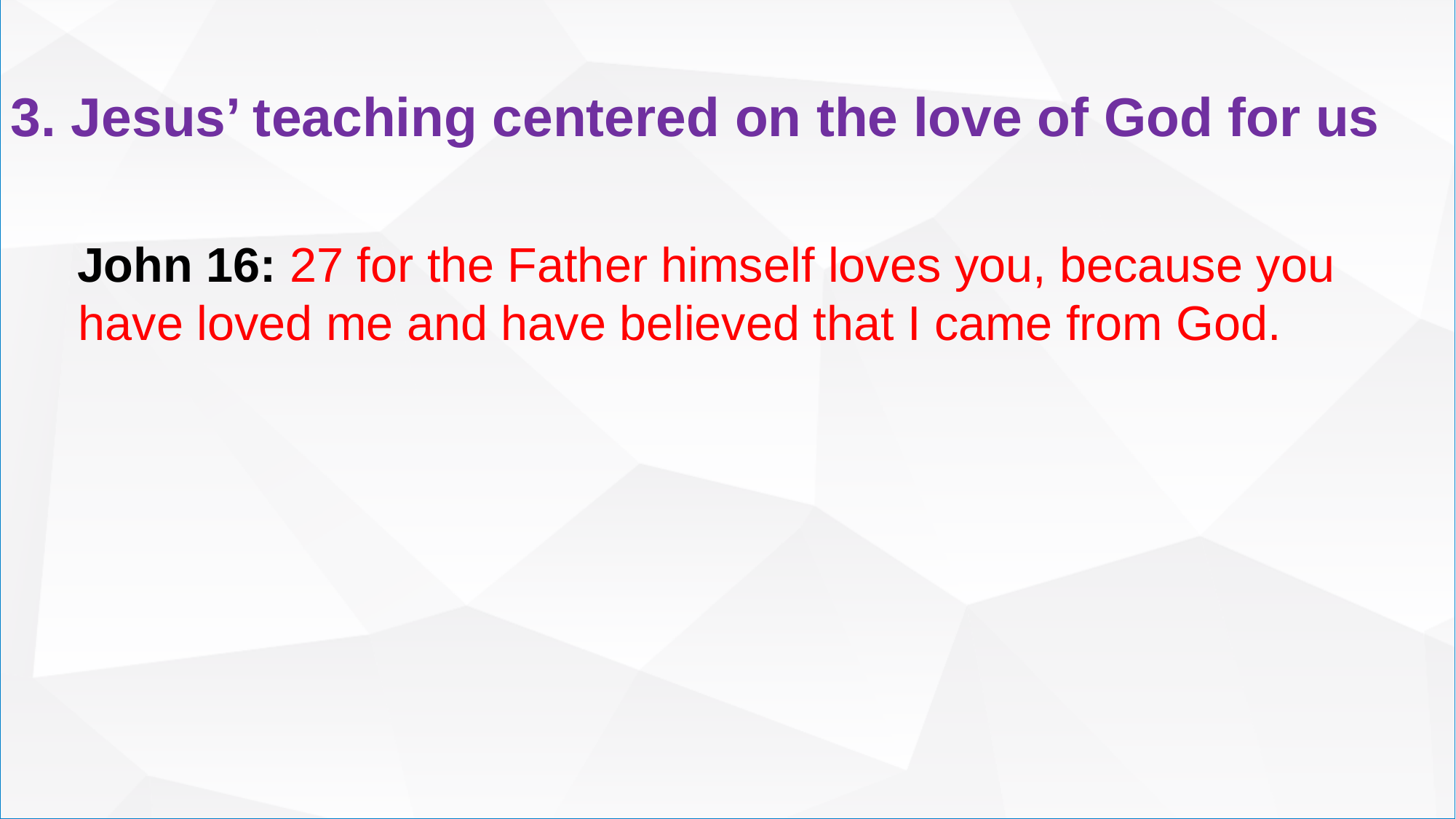

3. Jesus’ teaching centered on the love of God for us

John 16: 27 for the Father himself loves you, because you have loved me and have believed that I came from God.